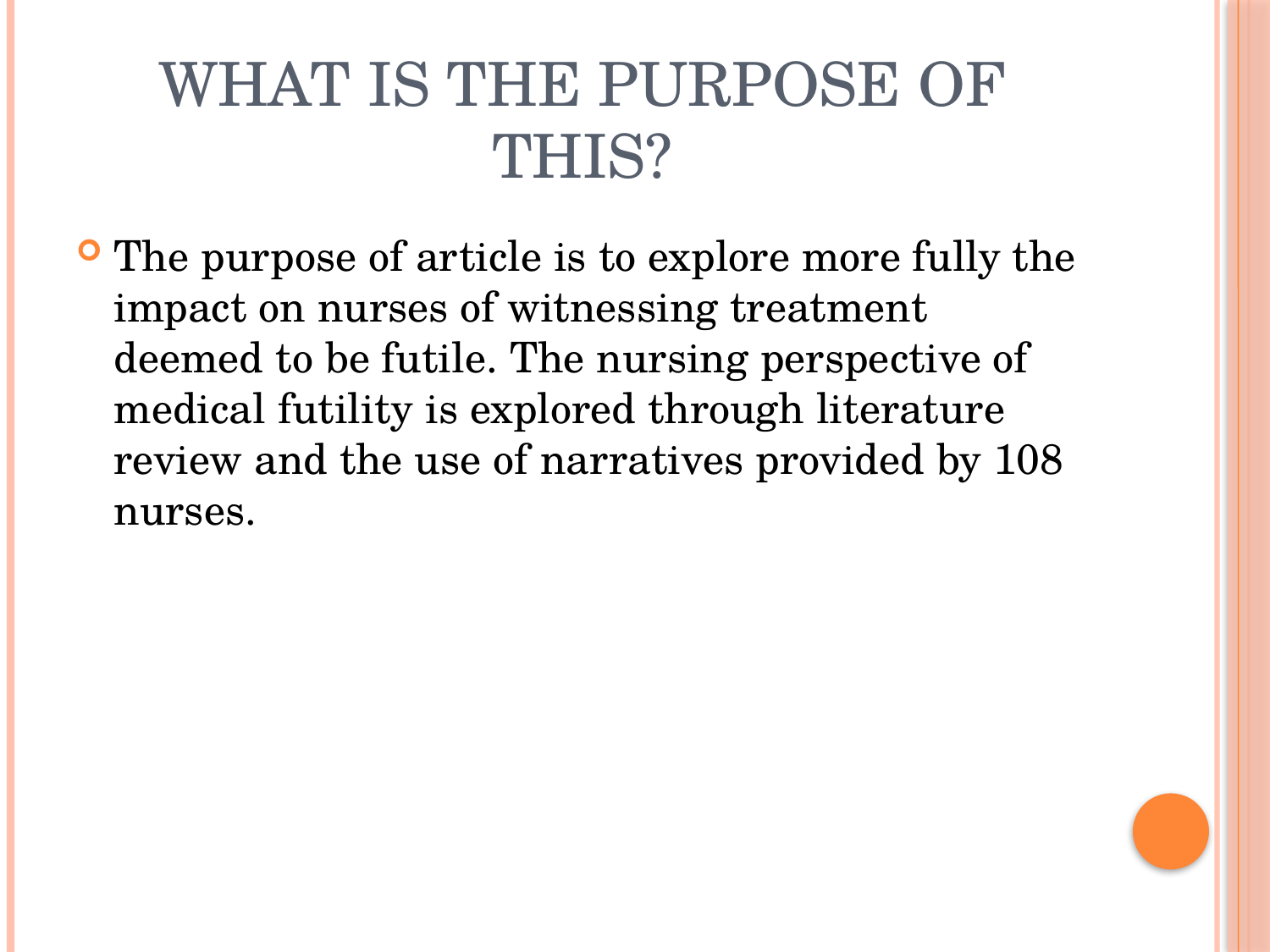

# What is the purpose of this?
The purpose of article is to explore more fully the impact on nurses of witnessing treatment deemed to be futile. The nursing perspective of medical futility is explored through literature review and the use of narratives provided by 108 nurses.